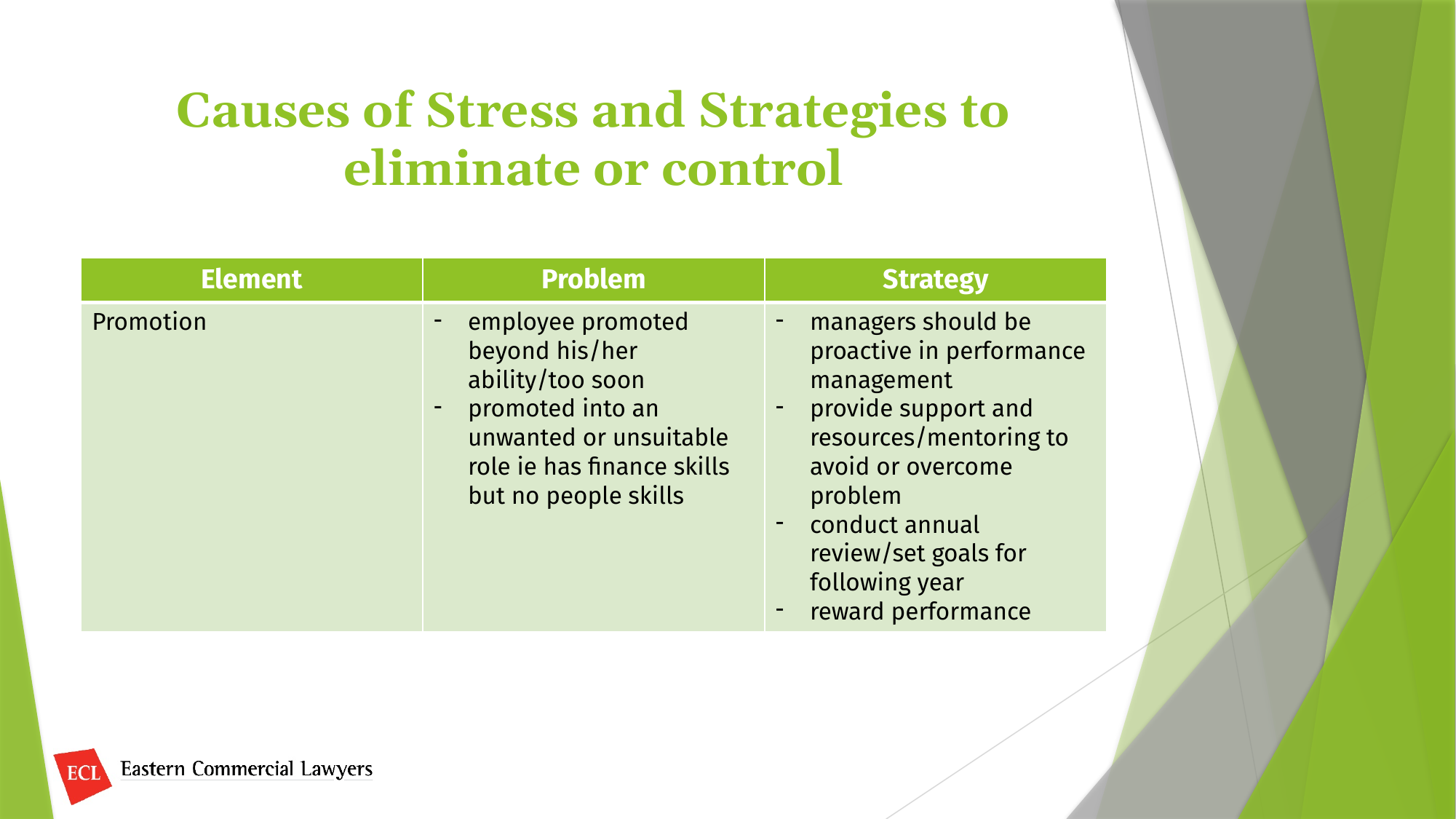

# Causes of Stress and Strategies to eliminate or control
| Element | Problem | Strategy |
| --- | --- | --- |
| Promotion | employee promoted beyond his/her ability/too soon promoted into an unwanted or unsuitable role ie has finance skills but no people skills | managers should be proactive in performance management provide support and resources/mentoring to avoid or overcome problem conduct annual review/set goals for following year reward performance |